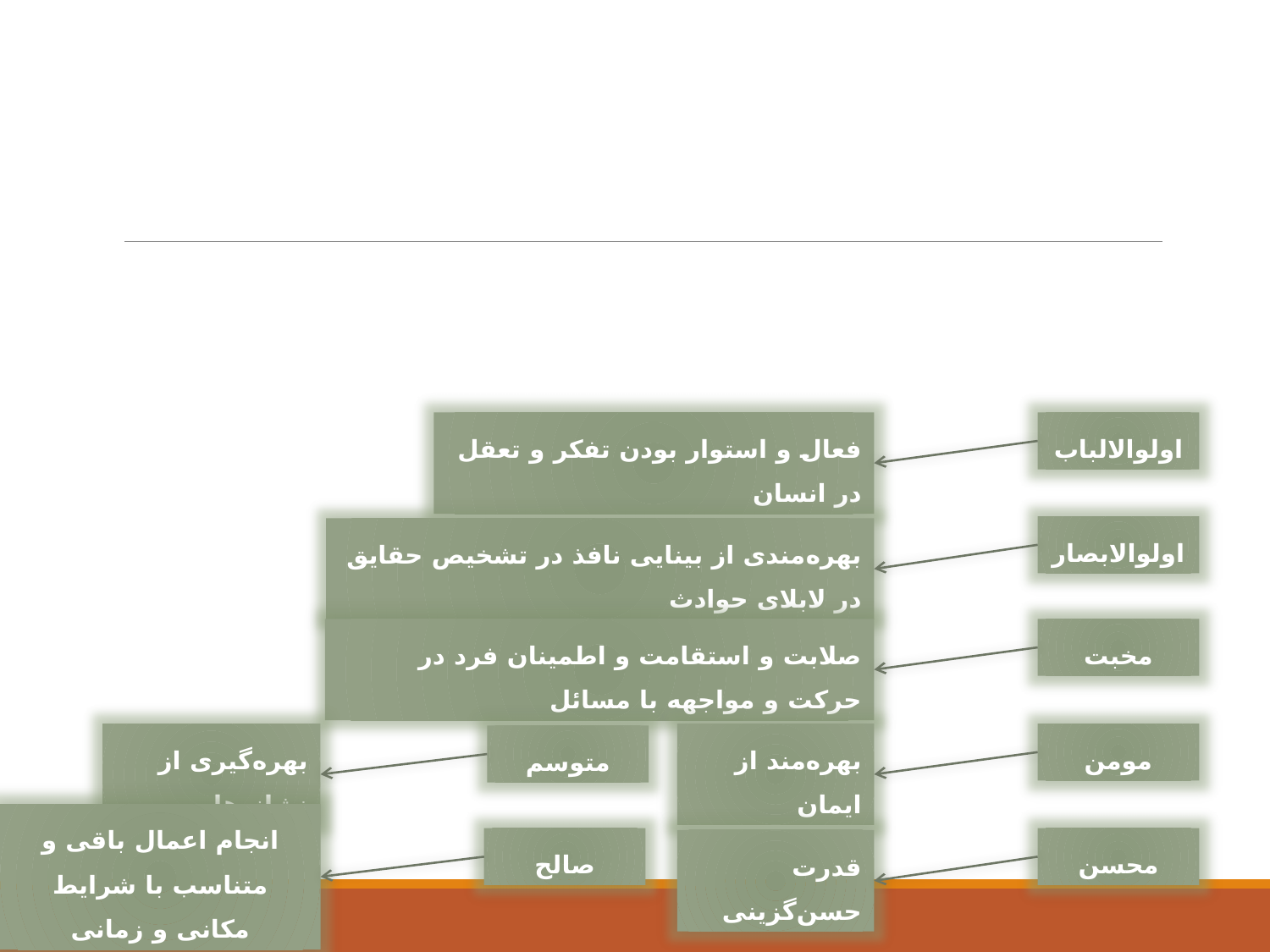

تکرار اعمال شایسته
استفاده درست از هرکدام از نیروها
ظهور صفات مثبت

فعال و استوار بودن تفکر و تعقل در انسان
اولوالالباب
اولوالابصار
بهره‌مندی از بینایی نافذ در تشخیص حقایق در لابلای حوادث
صلابت و استقامت و اطمینان فرد در حرکت و مواجهه با مسائل
مخبت
بهره‌گیری از نشانه‌ها
بهره‌مند از ایمان
مومن
متوسم
انجام اعمال باقی و متناسب با شرایط مکانی و زمانی
صالح
محسن
قدرت حسن‌گزینی